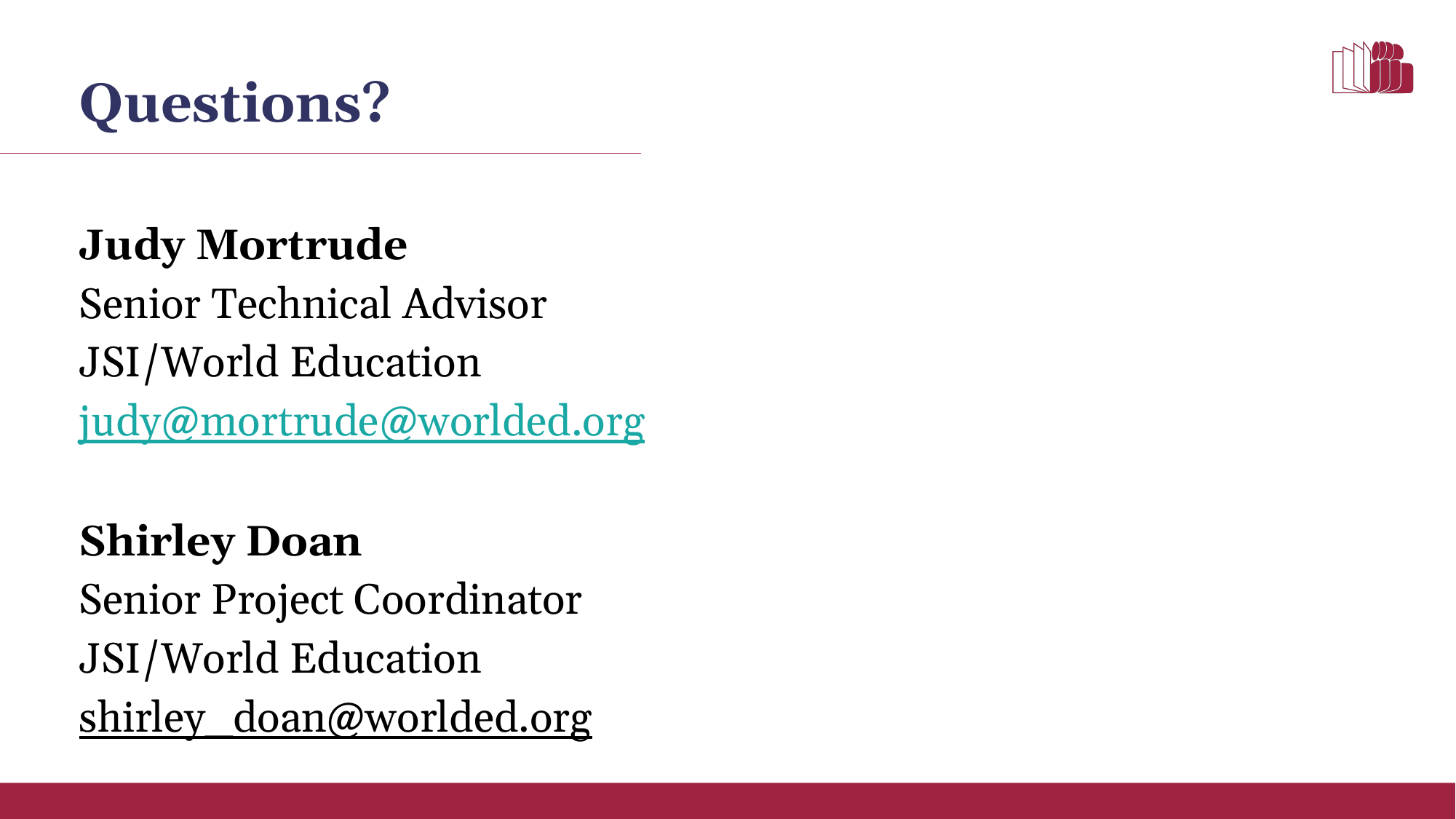

# Questions?
Judy Mortrude
Senior Technical Advisor
JSI/World Education
judy@mortrude@worlded.org

Shirley Doan
Senior Project Coordinator
JSI/World Education
shirley_doan@worlded.org